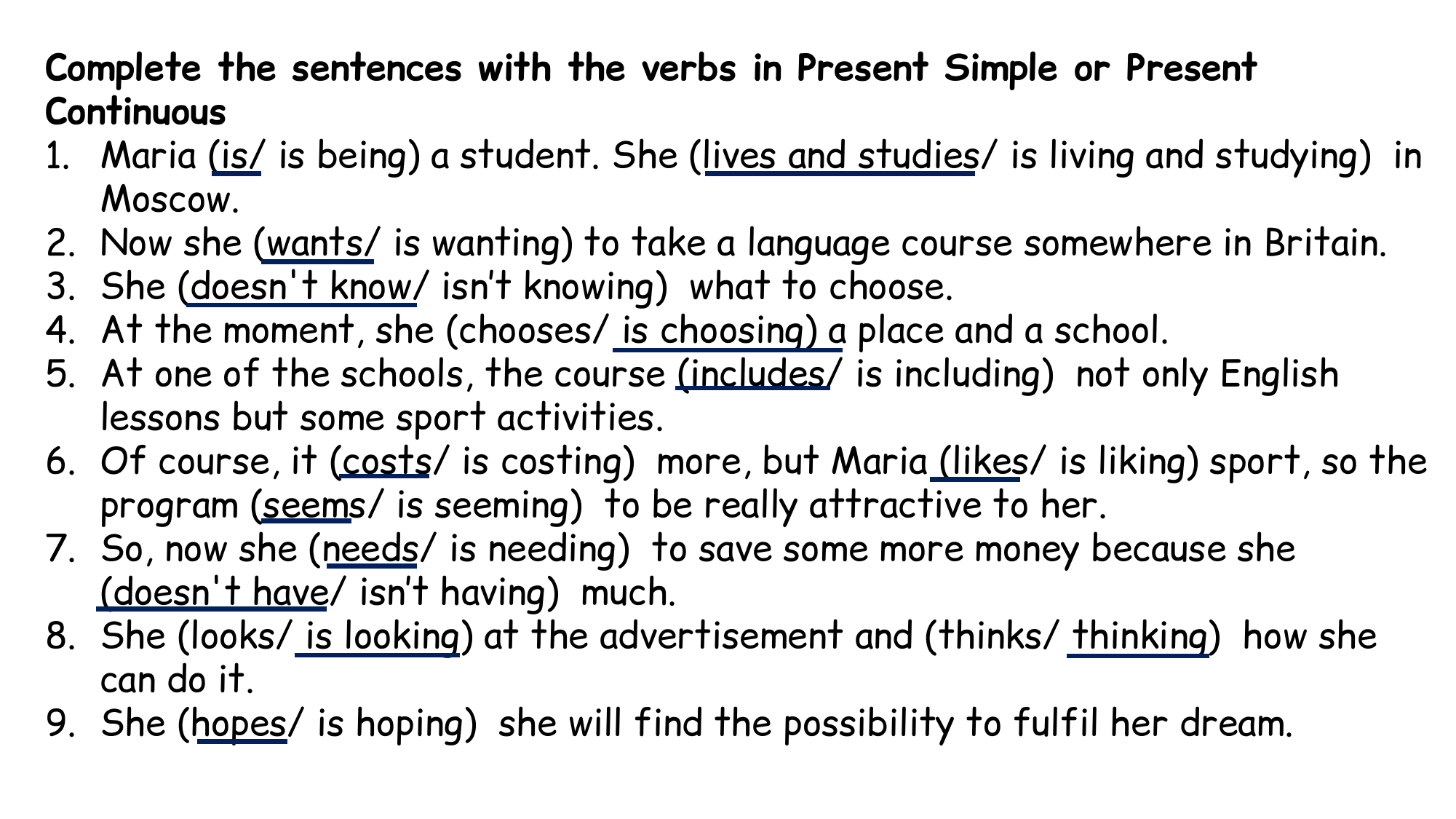

Complete the sentences with the verbs in Present Simple or Present Continuous
Maria (is/ is being) a student. She (lives and studies/ is living and studying)  in Moscow.
Now she (wants/ is wanting) to take a language course somewhere in Britain.
She (doesn't know/ isn’t knowing)  what to choose.
At the moment, she (chooses/ is choosing) a place and a school.
At one of the schools, the course (includes/ is including)  not only English lessons but some sport activities.
Of course, it (costs/ is costing)  more, but Maria (likes/ is liking) sport, so the program (seems/ is seeming)  to be really attractive to her.
So, now she (needs/ is needing)  to save some more money because she (doesn't have/ isn’t having)  much.
She (looks/ is looking) at the advertisement and (thinks/ thinking)  how she can do it.
She (hopes/ is hoping)  she will find the possibility to fulfil her dream.